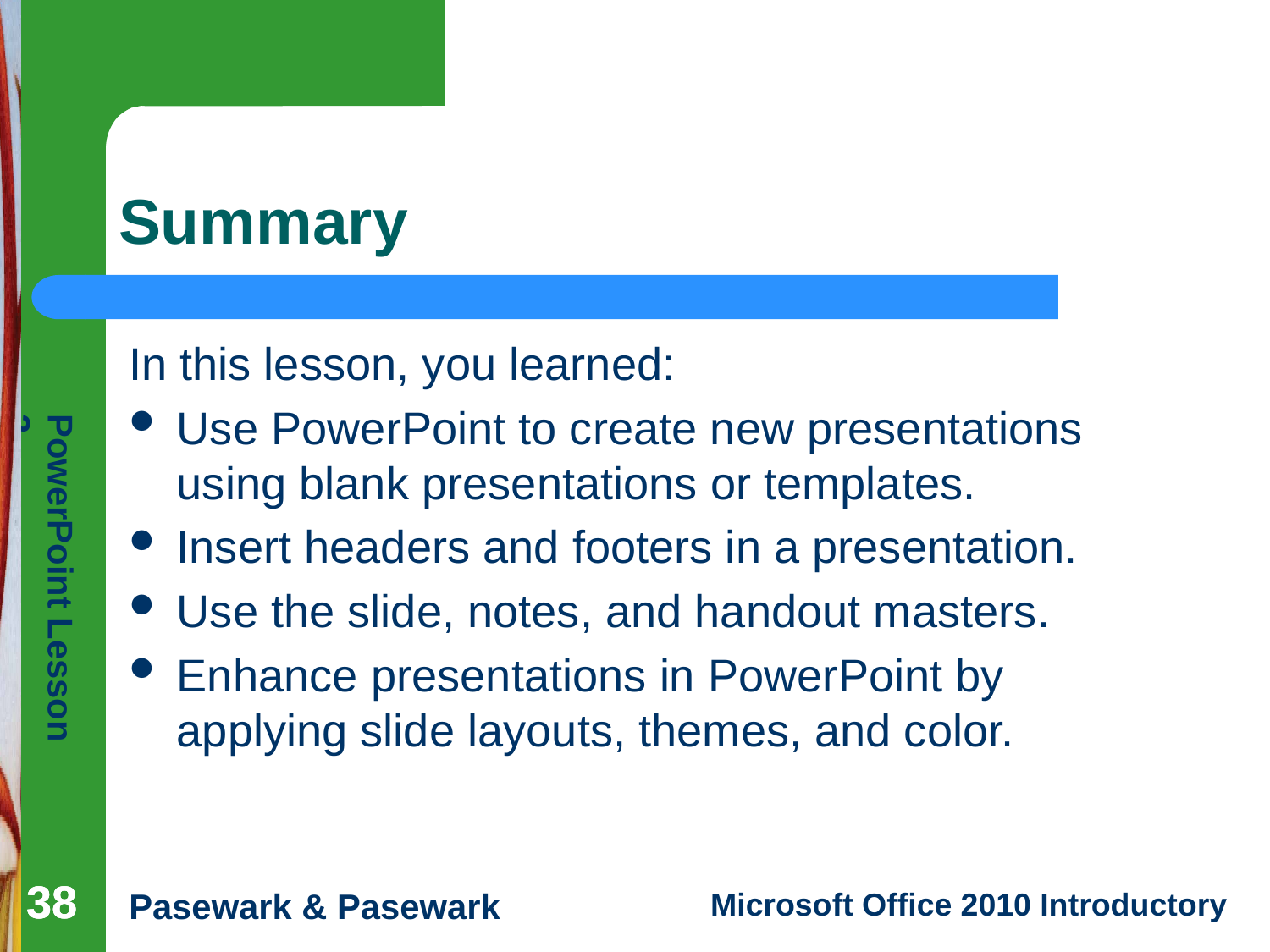

# Summary
In this lesson, you learned:
Use PowerPoint to create new presentations using blank presentations or templates.
Insert headers and footers in a presentation.
Use the slide, notes, and handout masters.
Enhance presentations in PowerPoint by applying slide layouts, themes, and color.
38
38
38